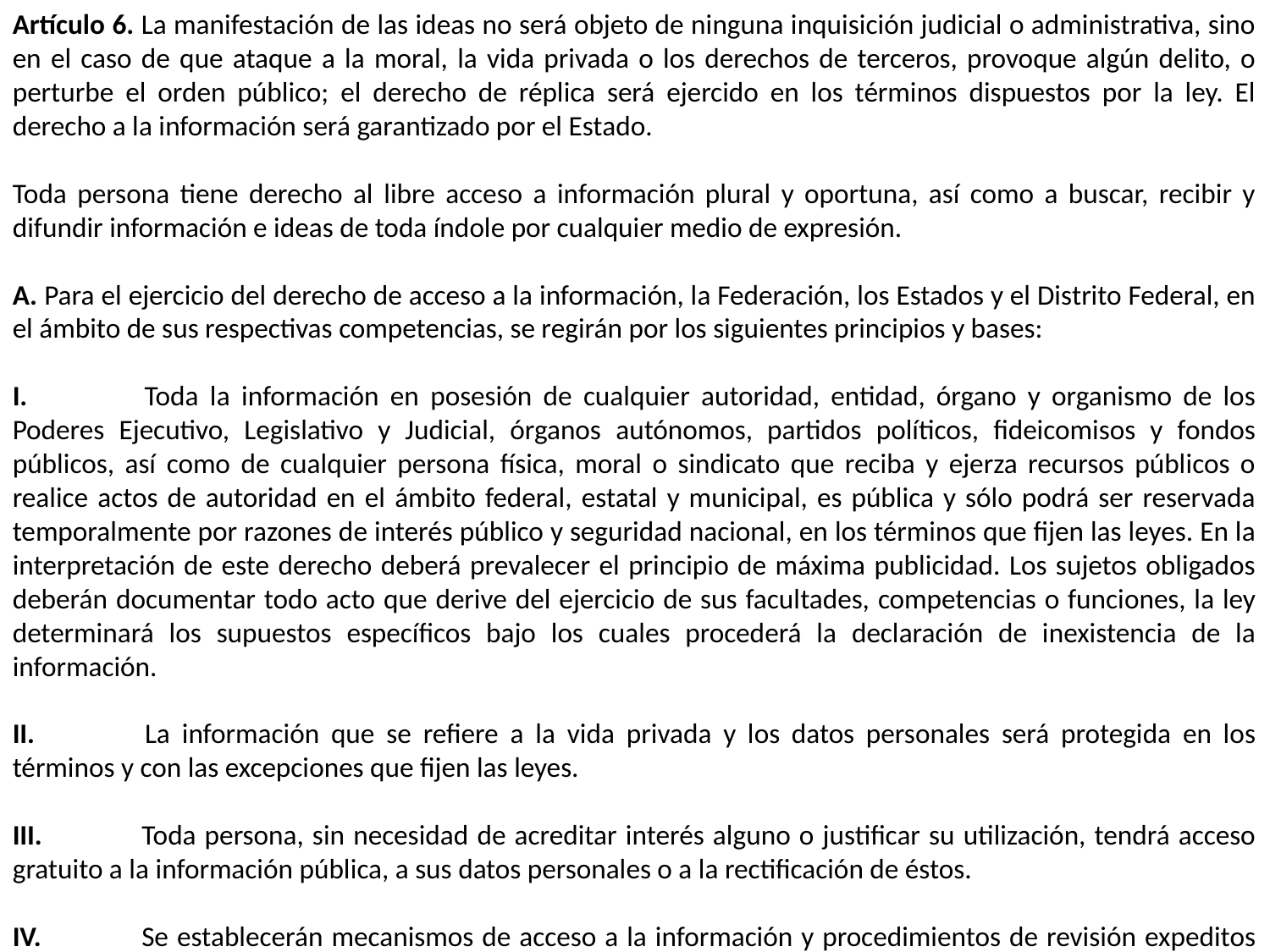

Artículo 6. La manifestación de las ideas no será objeto de ninguna inquisición judicial o administrativa, sino en el caso de que ataque a la moral, la vida privada o los derechos de terceros, provoque algún delito, o perturbe el orden público; el derecho de réplica será ejercido en los términos dispuestos por la ley. El derecho a la información será garantizado por el Estado.

Toda persona tiene derecho al libre acceso a información plural y oportuna, así como a buscar, recibir y difundir información e ideas de toda índole por cualquier medio de expresión.

A. Para el ejercicio del derecho de acceso a la información, la Federación, los Estados y el Distrito Federal, en el ámbito de sus respectivas competencias, se regirán por los siguientes principios y bases:

I. 	Toda la información en posesión de cualquier autoridad, entidad, órgano y organismo de los Poderes Ejecutivo, Legislativo y Judicial, órganos autónomos, partidos políticos, fideicomisos y fondos públicos, así como de cualquier persona física, moral o sindicato que reciba y ejerza recursos públicos o realice actos de autoridad en el ámbito federal, estatal y municipal, es pública y sólo podrá ser reservada temporalmente por razones de interés público y seguridad nacional, en los términos que fijen las leyes. En la interpretación de este derecho deberá prevalecer el principio de máxima publicidad. Los sujetos obligados deberán documentar todo acto que derive del ejercicio de sus facultades, competencias o funciones, la ley determinará los supuestos específicos bajo los cuales procederá la declaración de inexistencia de la información.

II. 	La información que se refiere a la vida privada y los datos personales será protegida en los términos y con las excepciones que fijen las leyes.

III. 	Toda persona, sin necesidad de acreditar interés alguno o justificar su utilización, tendrá acceso gratuito a la información pública, a sus datos personales o a la rectificación de éstos.

IV. 	Se establecerán mecanismos de acceso a la información y procedimientos de revisión expeditos que se sustanciarán ante los organismos autónomos especializados e imparciales que establece esta Constitución.
Fracción reformada DOF 07-02-2014

V. 	Los sujetos obligados deberán preservar sus documentos en archivos administrativos actualizados y publicarán, a través de los medios electrónicos disponibles, la información completa y actualizada sobre el ejercicio de los recursos públicos y los indicadores que permitan rendir cuenta del cumplimiento de sus objetivos y de los resultados obtenidos.
Fracción reformada DOF 07-02-2014

VI. 	Las leyes determinarán la manera en que los sujetos obligados deberán hacer pública la información relativa a los recursos públicos que entreguen a personas físicas o morales.

VII. 	La inobservancia a las disposiciones en materia de acceso a la información pública será sancionada en los términos que dispongan las leyes.
Párrafo con fracciones adicionado DOF 20-07-2007

VIII. 	La Federación contará con un organismo autónomo, especializado, imparcial, colegiado, con personalidad jurídica y patrimonio propio, con plena autonomía técnica, de gestión, capacidad para decidir sobre el ejercicio de su presupuesto y determinar su organización interna, responsable de garantizar el cumplimiento del derecho de acceso a la información pública y a la protección de datos personales en posesión de los sujetos obligados en los términos que establezca la ley.

El organismo autónomo previsto en esta fracción, se regirá por la ley en materia de transparencia y acceso a la información pública y protección de datos personales en posesión de sujetos obligados, en los términos que establezca la ley general que emita el Congreso de la Unión para establecer las bases, principios generales y procedimientos del ejercicio de este derecho.

En su funcionamiento se regirá por los principios de certeza, legalidad, independencia, imparcialidad, eficacia, objetividad, profesionalismo, transparencia y máxima publicidad.

El organismo garante tiene competencia para conocer de los asuntos relacionados con el acceso a la información pública y la protección de datos personales de cualquier autoridad, entidad, órgano u organismo que forme parte de alguno de los Poderes Ejecutivo, Legislativo y Judicial, órganos autónomos, partidos políticos, fideicomisos y fondos públicos, así como de cualquier persona física, moral o sindicatos que reciba y ejerza recursos públicos o realice actos de autoridad en el ámbito federal; con excepción de aquellos asuntos jurisdiccionales que correspondan a la Suprema Corte de Justicia de la Nación, en cuyo caso resolverá un comité integrado por tres ministros. También conocerá de los recursos que interpongan los particulares respecto de las resoluciones de los organismos autónomos especializados de los estados y el Distrito Federal que determinen la reserva, confidencialidad, inexistencia o negativa de la información, en los términos que establezca la ley.

El organismo garante federal de oficio o a petición fundada del organismo garante equivalente del estado o del Distrito Federal, podrá conocer de los recursos de revisión que por su interés y trascendencia así lo ameriten.

La ley establecerá aquella información que se considere reservada o confidencial.

Las resoluciones del organismo garante son vinculatorias, definitivas e inatacables para los sujetos obligados. El Consejero Jurídico del Gobierno podrá interponer recurso de revisión ante la Suprema Corte de Justicia de la Nación en los términos que establezca la ley, sólo en el caso que dichas resoluciones puedan poner en peligro la seguridad nacional conforme a la ley de la materia.

El organismo garante se integra por siete comisionados. Para su nombramiento, la Cámara de Senadores, previa realización de una amplia consulta a la sociedad, a propuesta de los grupos parlamentarios, con el voto de las dos terceras partes de los miembros presentes, nombrará al comisionado que deba cubrir la vacante, siguiendo el proceso establecido en la ley. El nombramiento podrá ser objetado por el Presidente de la República en un plazo de diez días hábiles. Si el Presidente de la República no objetara el nombramiento dentro de dicho plazo, ocupará el cargo de comisionado la persona nombrada por el Senado de la República.

En caso de que el Presidente de la República objetara el nombramiento, la Cámara de Senadores nombrará una nueva propuesta, en los términos del párrafo anterior, pero con una votación de las tres quintas partes de los miembros presentes. Si este segundo nombramiento fuera objetado, la Cámara de Senadores, en los términos del párrafo anterior, con la votación de las tres quintas partes de los miembros presentes, designará al comisionado que ocupará la vacante.

Los comisionados durarán en su encargo siete años y deberán cumplir con los requisitos previstos en las fracciones I, II, IV, V y VI del artículo 95 de esta Constitución, no podrán tener otro empleo, cargo o comisión, con excepción de los no remunerados en instituciones docentes, científicas o de beneficencia, sólo podrán ser removidos de su cargo en los términos del Título Cuarto de esta Constitución y serán sujetos de juicio político.

En la conformación del organismo garante se procurará la equidad de género.

El comisionado presidente será designado por los propios comisionados, mediante voto secreto, por un periodo de tres años, con posibilidad de ser reelecto por un periodo igual; estará obligado a rendir un informe anual ante el Senado, en la fecha y en los términos que disponga la ley.

El organismo garante tendrá un Consejo Consultivo, integrado por diez consejeros, que serán elegidos por el voto de las dos terceras partes de los miembros presentes de la Cámara de Senadores. La ley determinará los procedimientos a seguir para la presentación de las propuestas por la propia Cámara. Anualmente serán sustituidos los dos consejeros de mayor antigüedad en el cargo, salvo que fuesen propuestos y ratificados para un segundo periodo.

La ley establecerá las medidas de apremio que podrá imponer el organismo garante para asegurar el cumplimiento de sus decisiones.

Toda autoridad y servidor público estará obligado a coadyuvar con el organismo garante y sus integrantes para el buen desempeño de sus funciones.

El organismo garante coordinará sus acciones con la entidad de fiscalización superior de la Federación, con la entidad especializada en materia de archivos y con el organismo encargado de regular la captación, procesamiento y publicación de la información estadística y geográfica, así como con los organismos garantes de los estados y el Distrito Federal, con el objeto de fortalecer la rendición de cuentas del Estado Mexicano.
Fracción adicionada DOF 07-02-2014